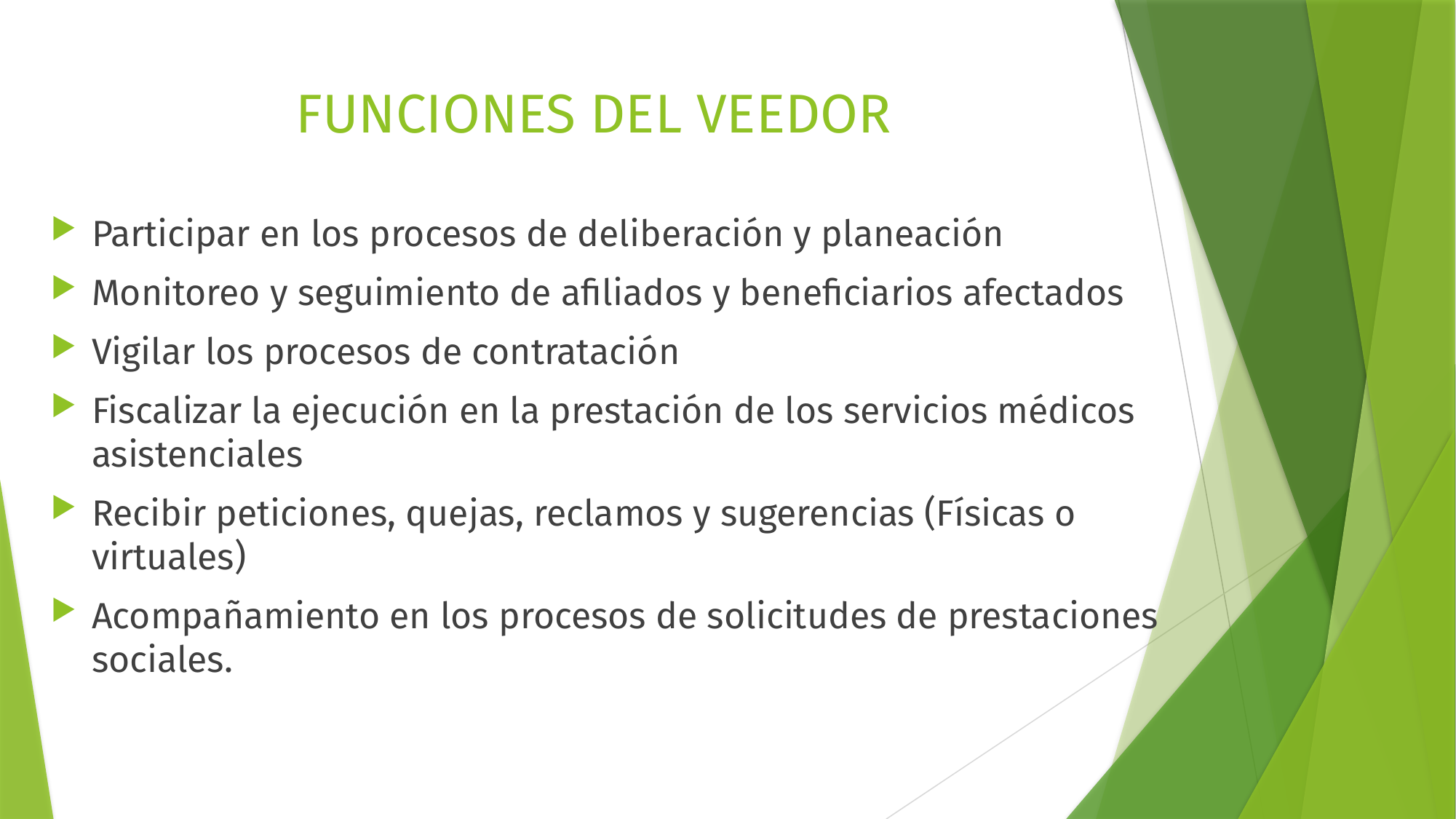

# FUNCIONES DEL VEEDOR
Participar en los procesos de deliberación y planeación
Monitoreo y seguimiento de afiliados y beneficiarios afectados
Vigilar los procesos de contratación
Fiscalizar la ejecución en la prestación de los servicios médicos asistenciales
Recibir peticiones, quejas, reclamos y sugerencias (Físicas o virtuales)
Acompañamiento en los procesos de solicitudes de prestaciones sociales.